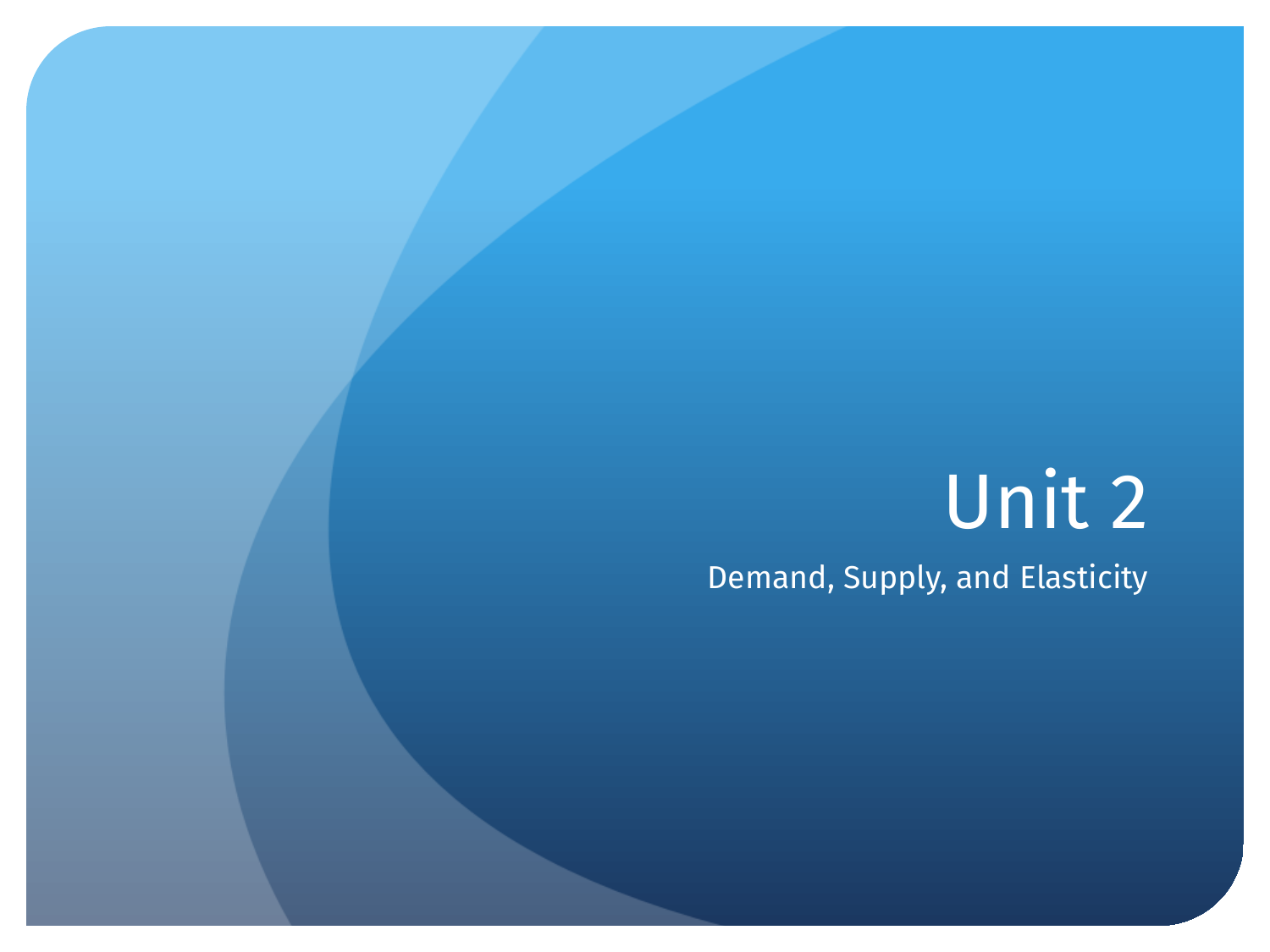

# Unit 2
Demand, Supply, and Elasticity